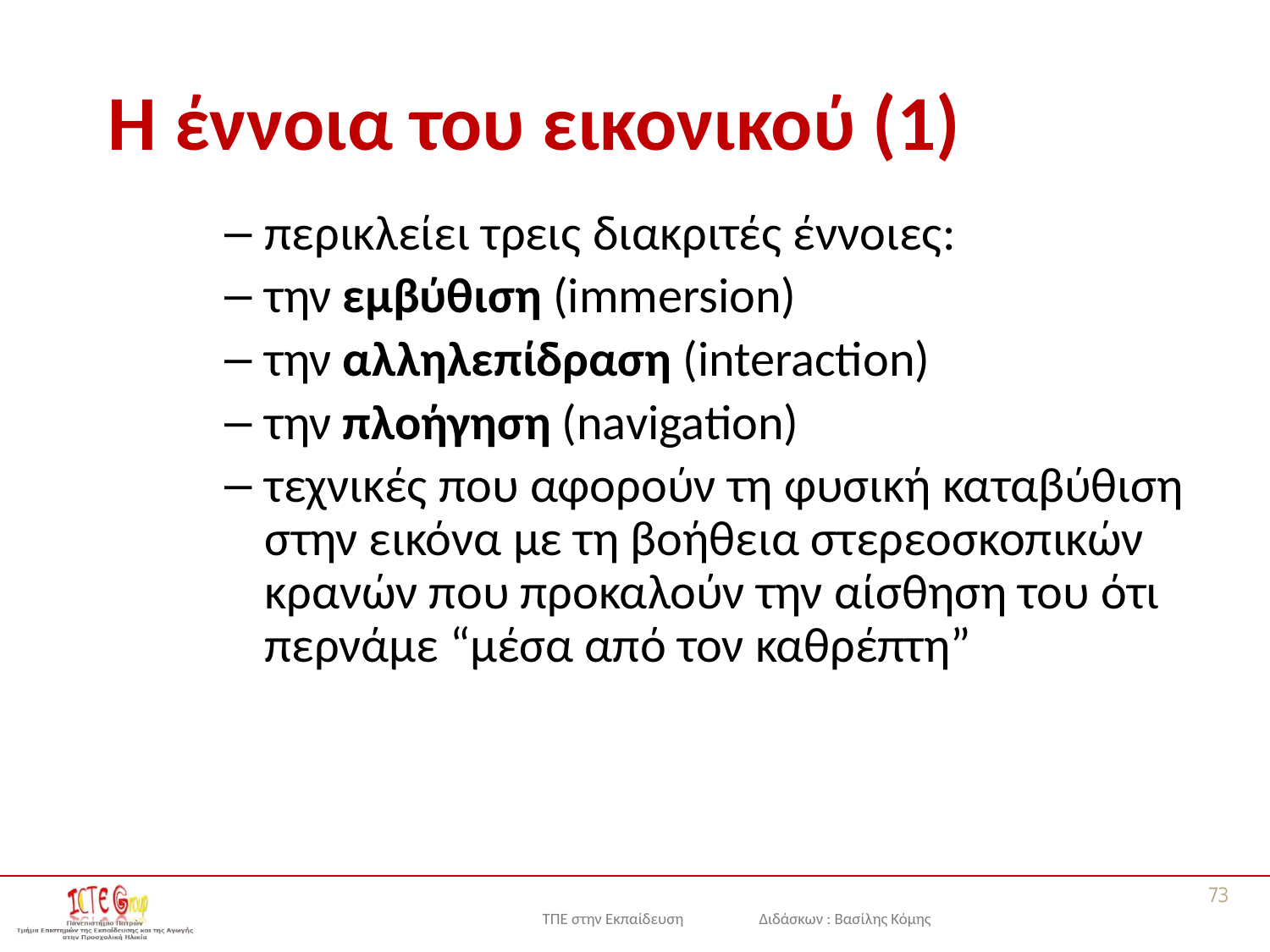

# Η έννοια του εικονικού (1)
περικλείει τρεις διακριτές έννοιες:
την εμβύθιση (immersion)
την αλληλεπίδραση (interaction)
την πλοήγηση (navigation)
τεχνικές που αφορούν τη φυσική καταβύθιση στην εικόνα με τη βοήθεια στερεοσκοπικών κρανών που προκαλούν την αίσθηση του ότι περνάμε “μέσα από τον καθρέπτη”
73